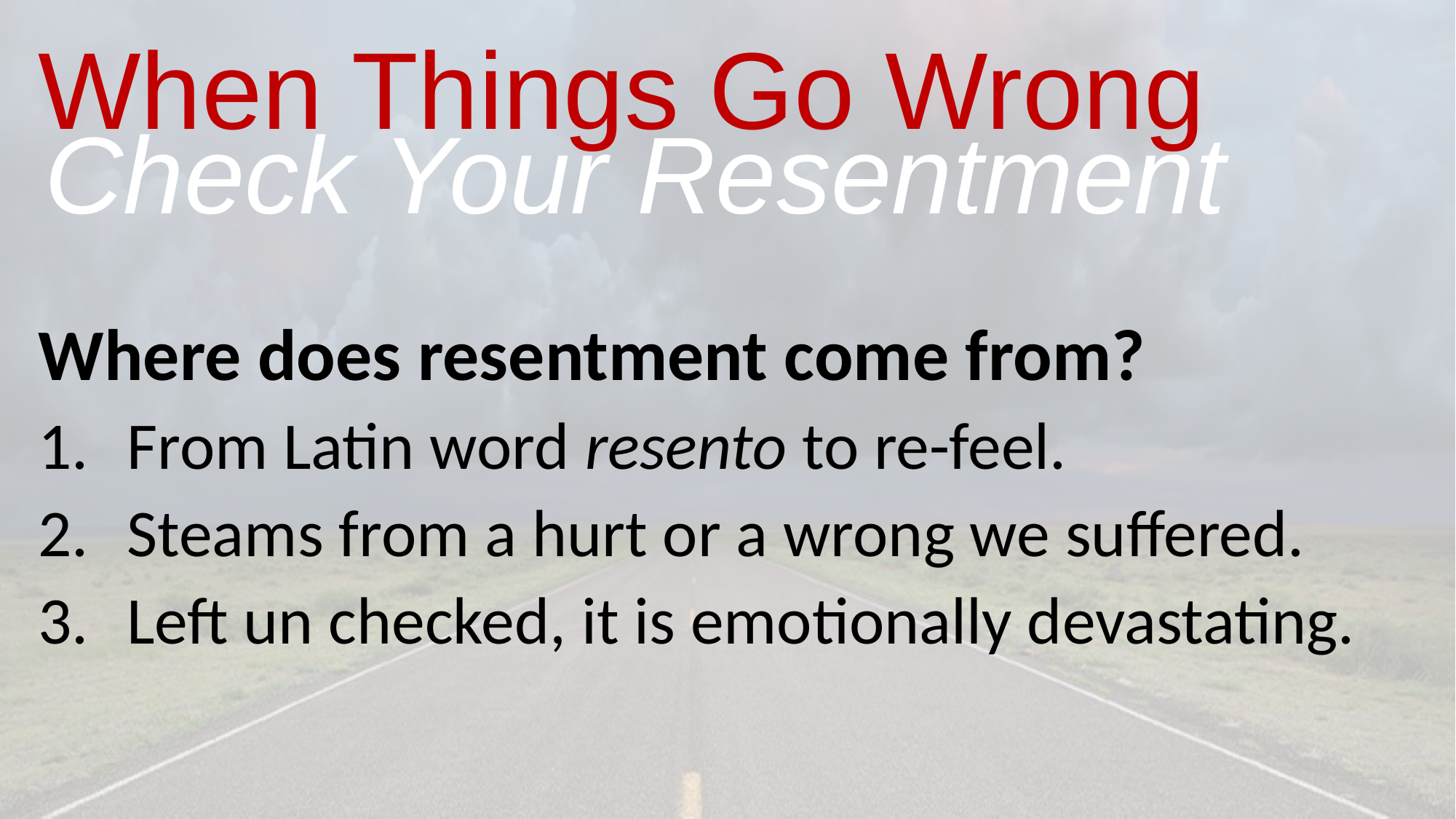

# When Things Go Wrong
Check Your Resentment

Where does resentment come from?
From Latin word resento to re-feel.
Steams from a hurt or a wrong we suffered.
Left un checked, it is emotionally devastating.